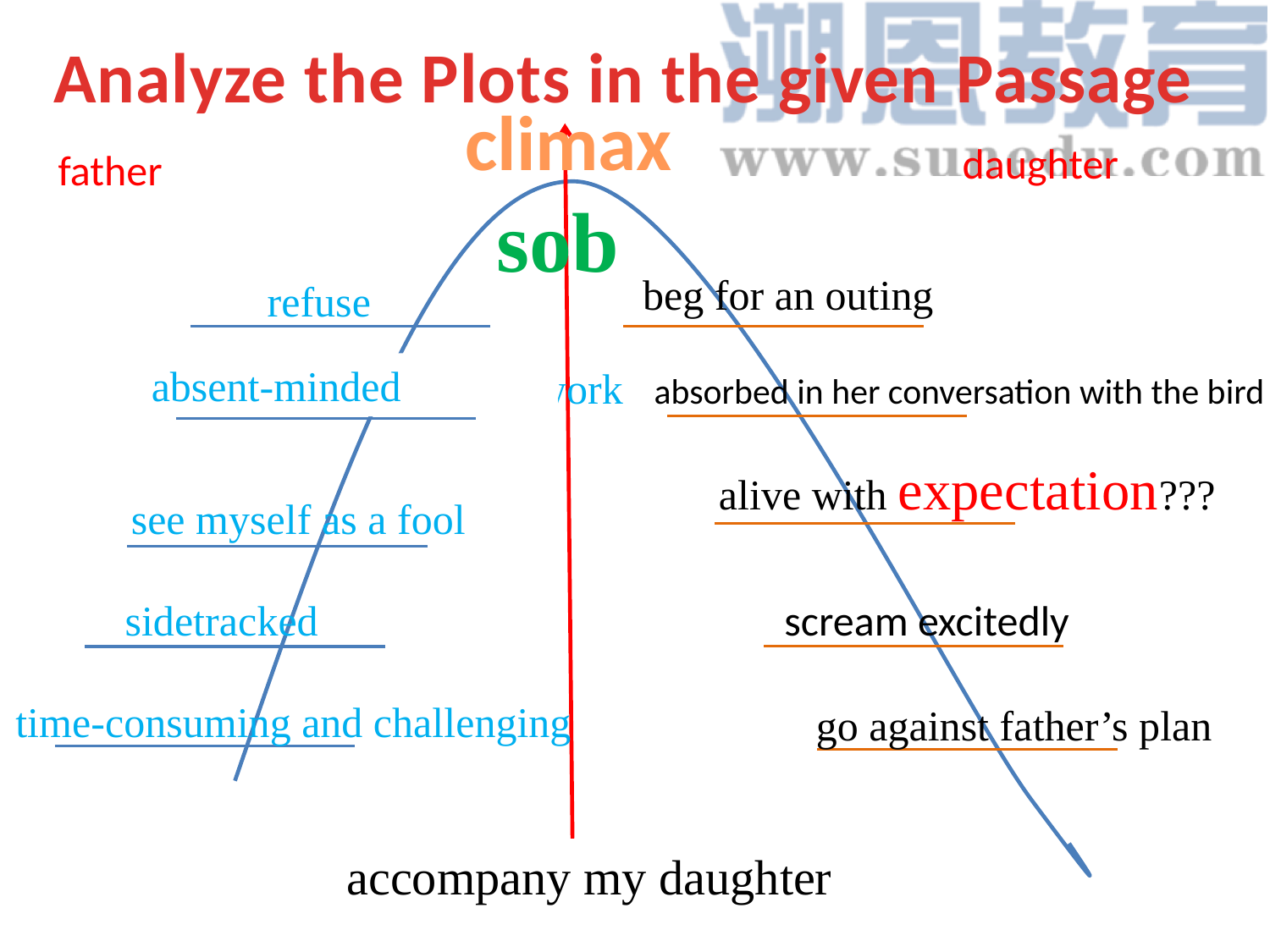

Analyze the Plots in the given Passage
climax
daughter
father

sob
beg for an outing
refuse
absent-minded
still thought about my work
absorbed in her conversation with the bird
alive with expectation???
see myself as a fool
sidetracked
scream excitedly
time-consuming and challenging
go against father’s plan
accompany my daughter